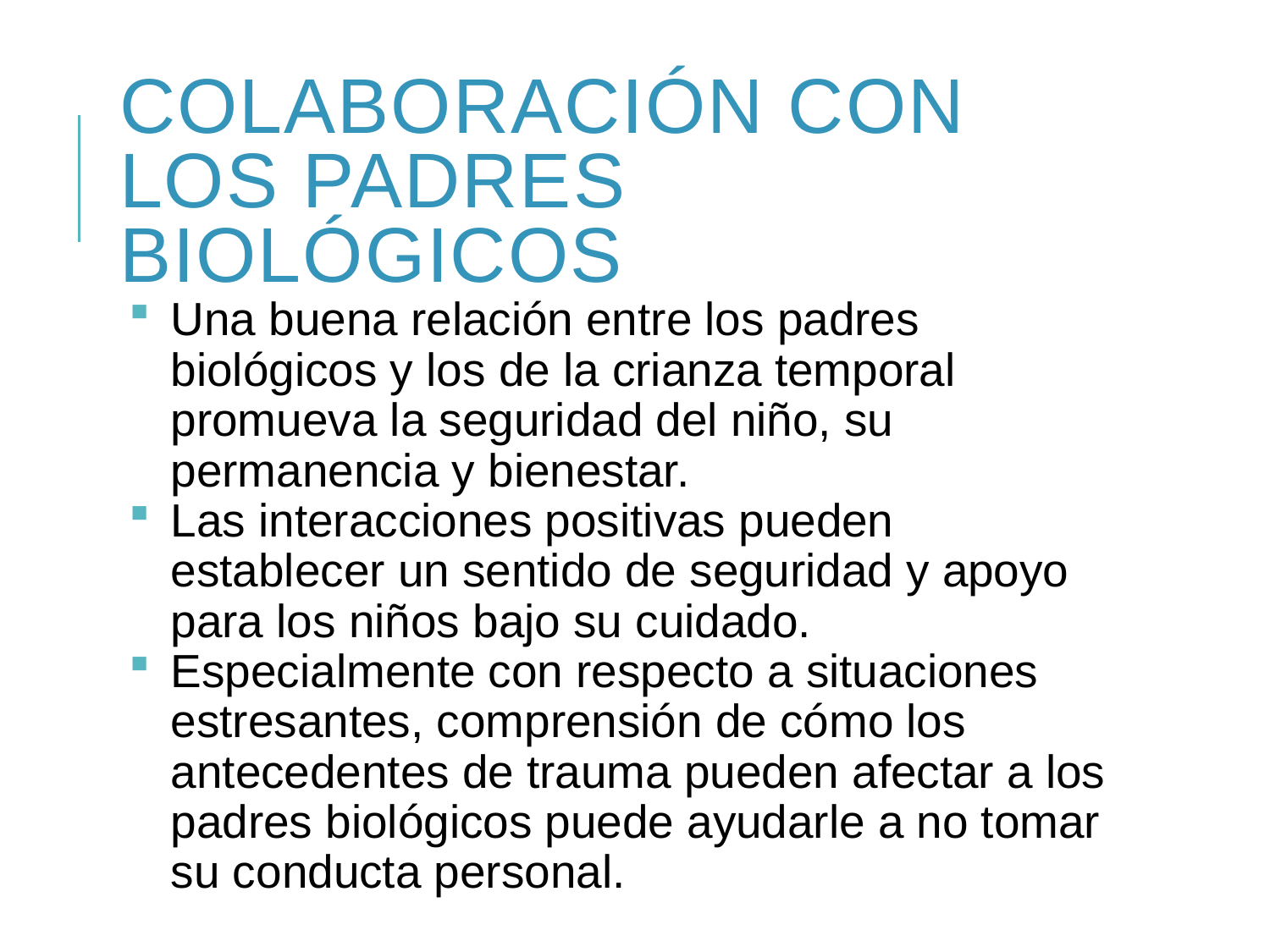

# Colaboración con los padres biológicos
Una buena relación entre los padres biológicos y los de la crianza temporal promueva la seguridad del niño, su permanencia y bienestar.
Las interacciones positivas pueden establecer un sentido de seguridad y apoyo para los niños bajo su cuidado.
Especialmente con respecto a situaciones estresantes, comprensión de cómo los antecedentes de trauma pueden afectar a los padres biológicos puede ayudarle a no tomar su conducta personal.